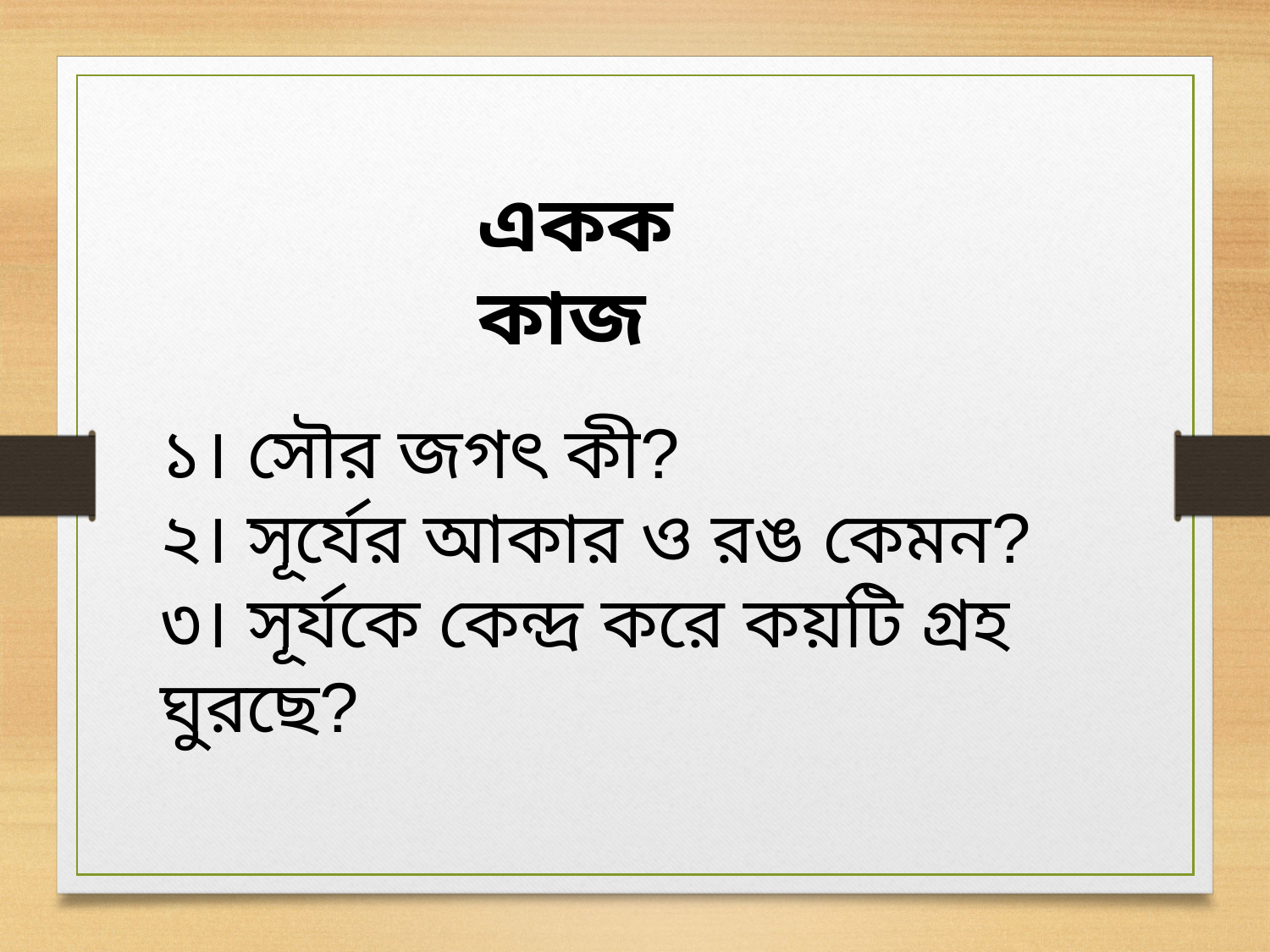

একক কাজ
১। সৌর জগৎ কী?
২। সূর্যের আকার ও রঙ কেমন?
৩। সূর্যকে কেন্দ্র করে কয়টি গ্রহ ঘুরছে?